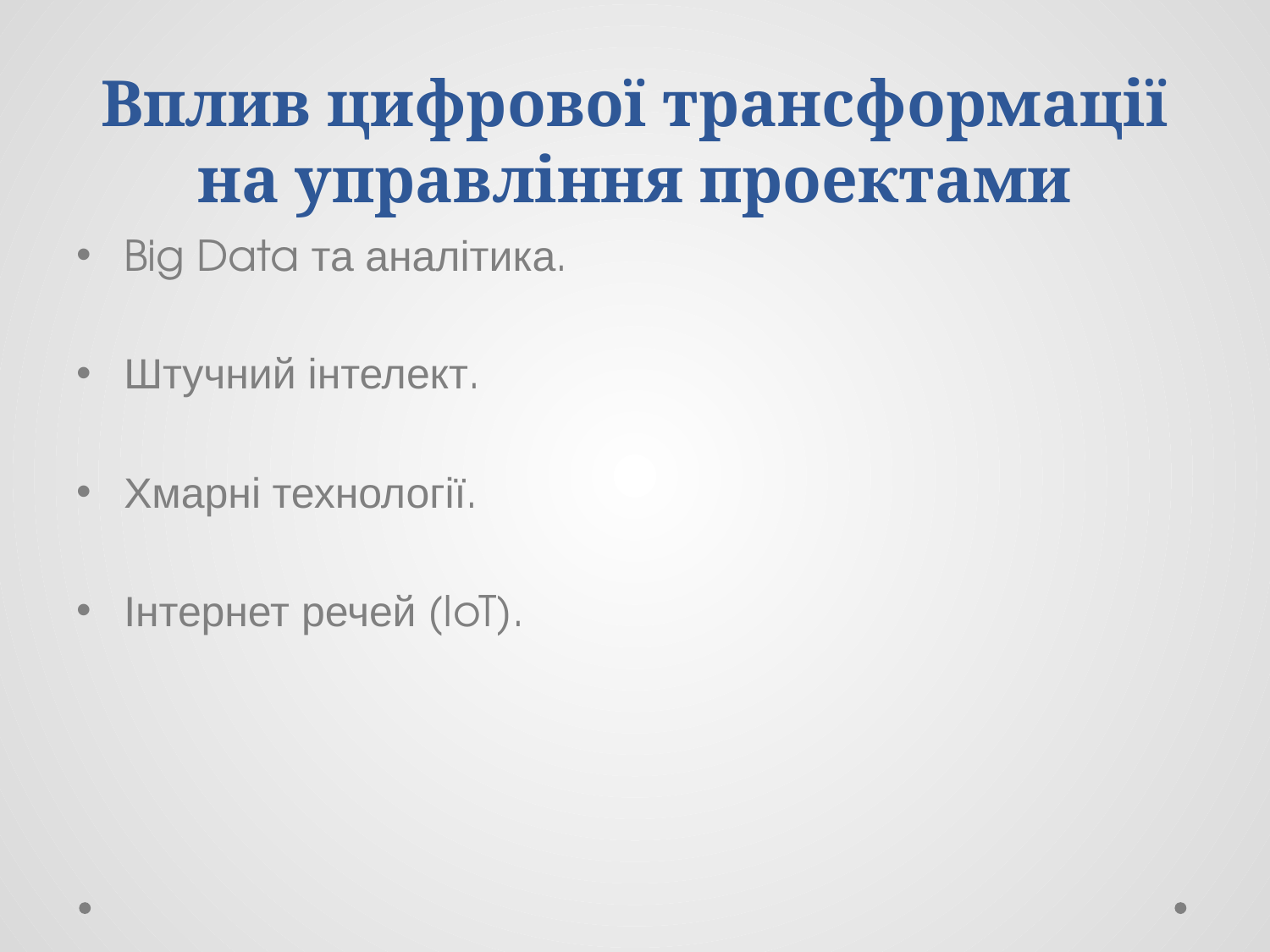

# Вплив цифрової трансформації на управління проектами
Big Data та аналітика.

Штучний інтелект.

Хмарні технології.

Інтернет речей (IoT).